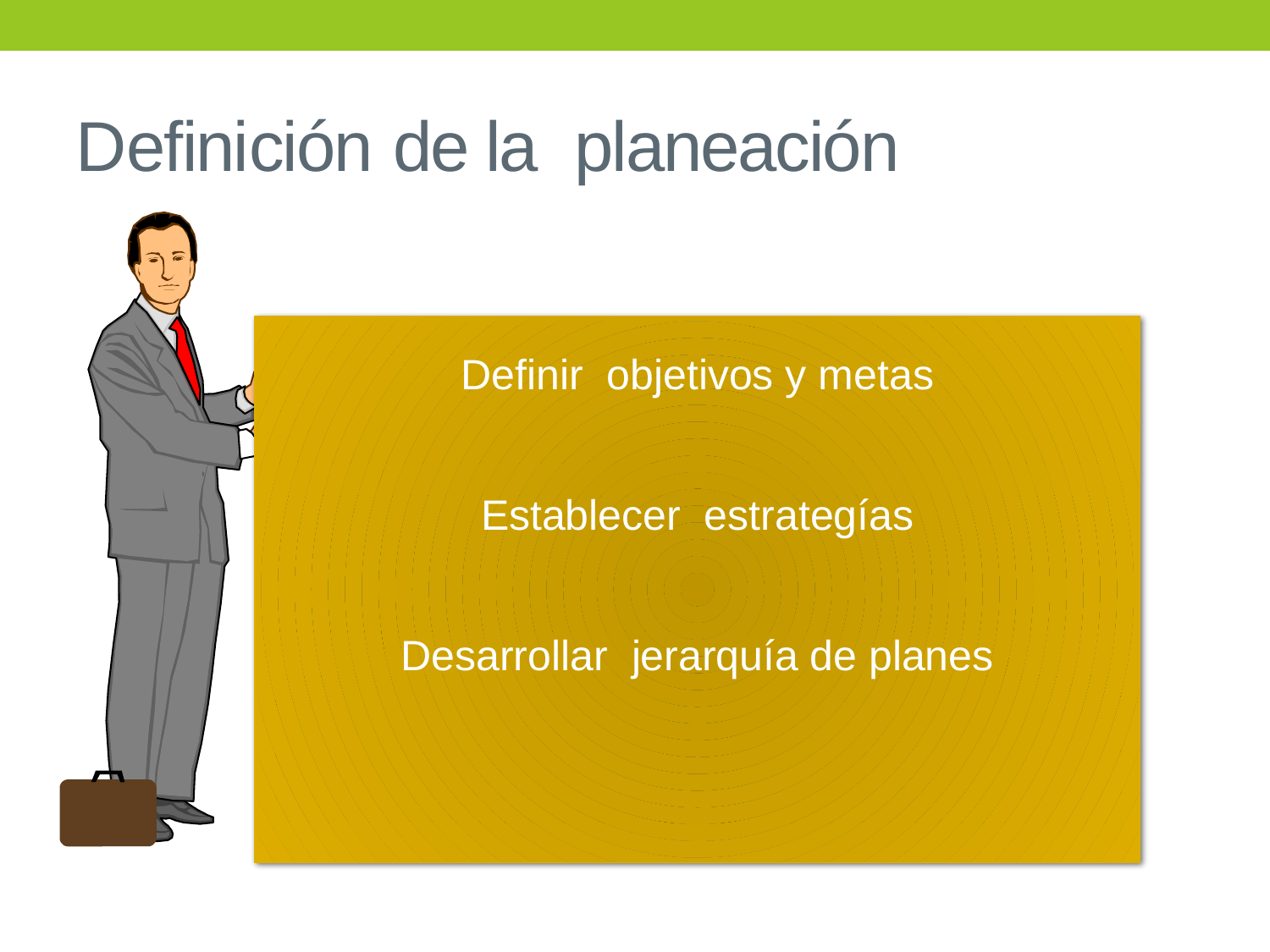

# Definición de la  planeación

Definir  objetivos y metas
Establecer  estrategías
Desarrollar  jerarquía de planes